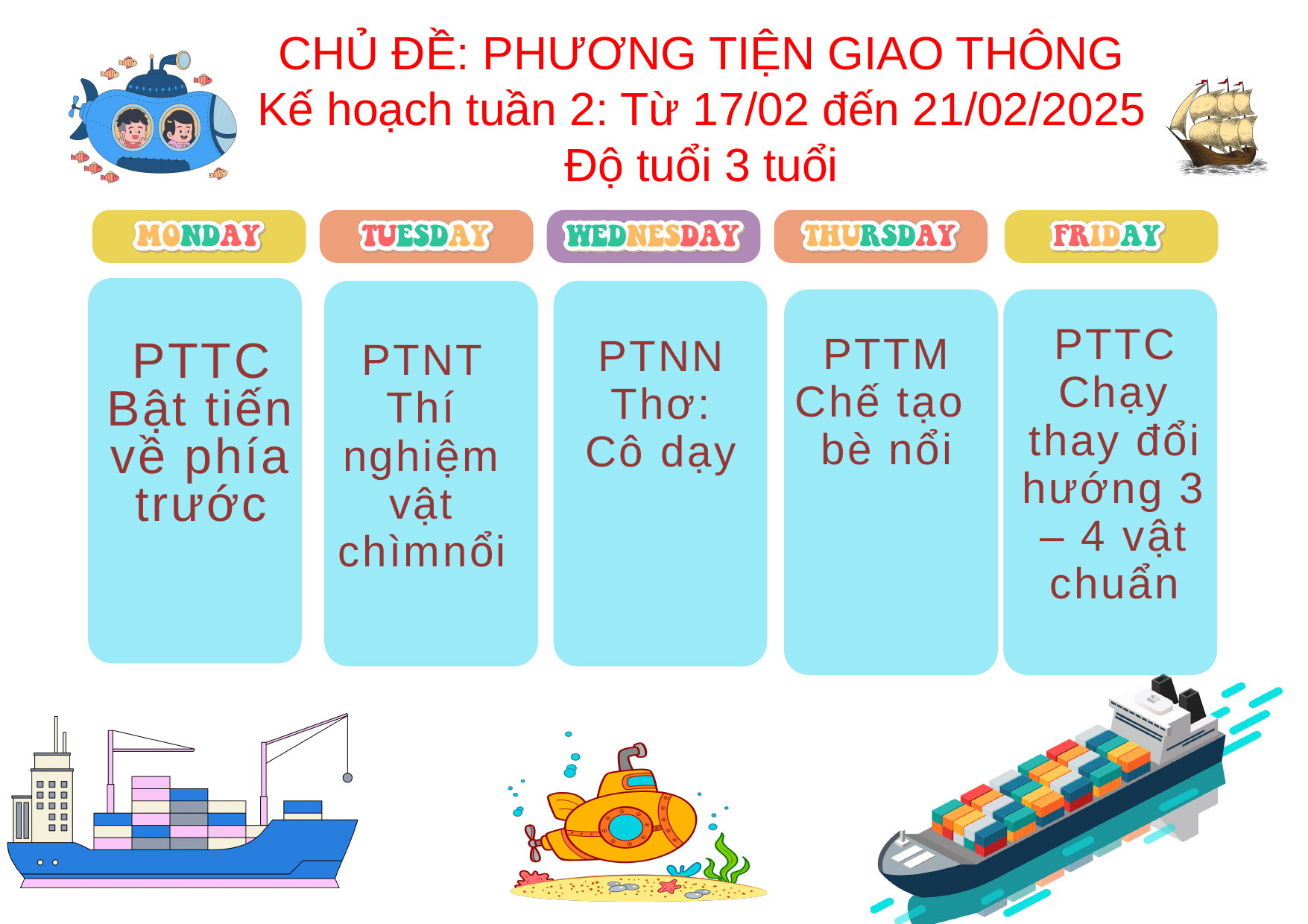

CHỦ ĐỀ: PHƯƠNG TIỆN GIAO THÔNG
Kế hoạch tuần 2: Từ 17/02 đến 21/02/2025
Độ tuổi 3 tuổi

PTTC
Chạy thay đổi
hướng 3 – 4 vật chuẩn
PTTM
Chế tạo
bè nổi
PTNN
Thơ:
Cô dạy
PTNT
Thí nghiệm vật chìmnổi
PTTC
Bật tiến về phía trước